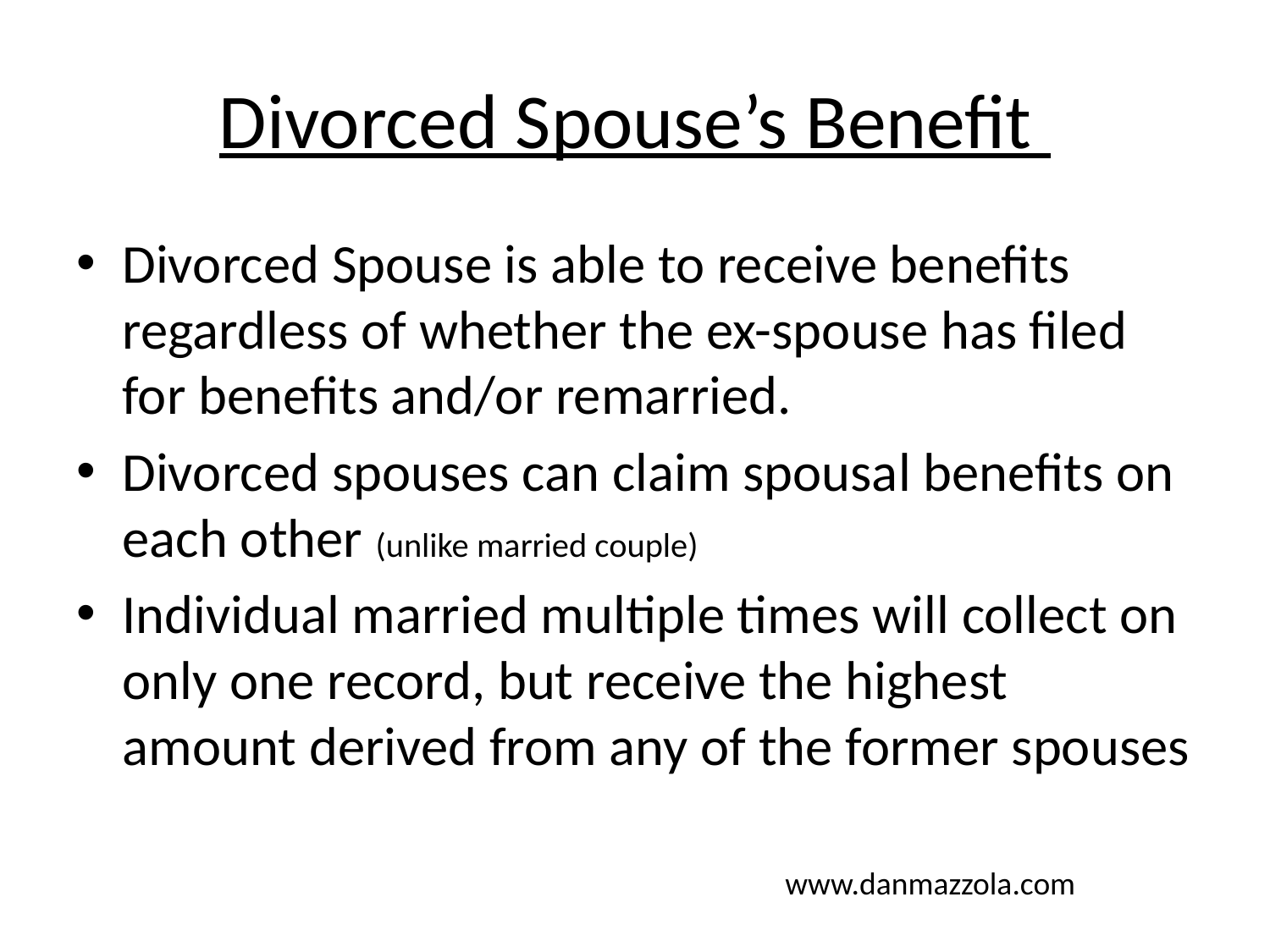

# Divorced Spouse’s Benefit
Divorced Spouse is able to receive benefits regardless of whether the ex-spouse has filed for benefits and/or remarried.
Divorced spouses can claim spousal benefits on each other (unlike married couple)
Individual married multiple times will collect on only one record, but receive the highest amount derived from any of the former spouses

www.danmazzola.com